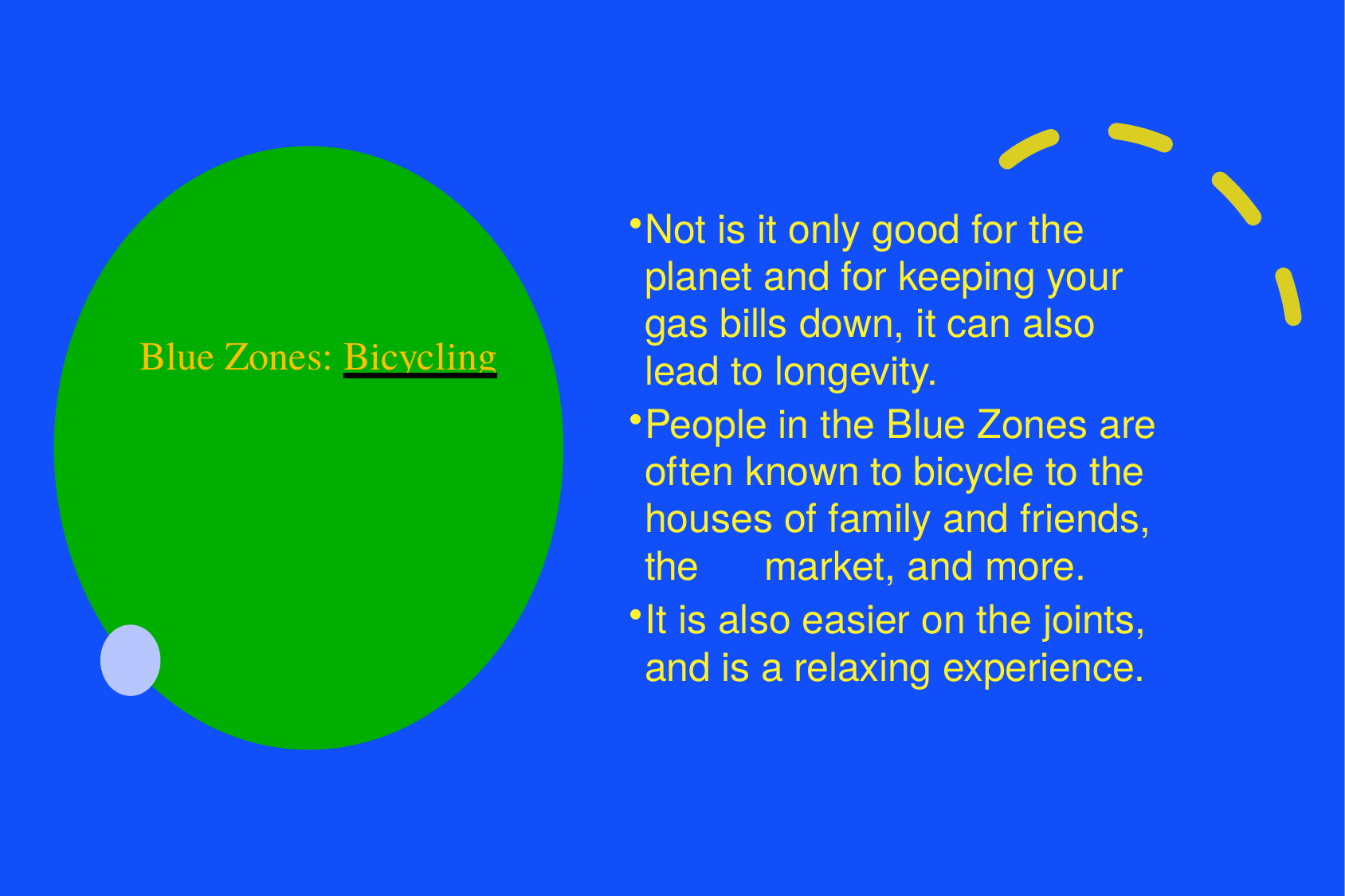

Not is it only good for the planet and for keeping your gas bills down, it can also lead to longevity.
People in the Blue Zones are often known to bicycle to the houses of family and friends, the 	market, and more.
It is also easier on the joints, and is a relaxing experience.
Blue Zones: Bicycling

74